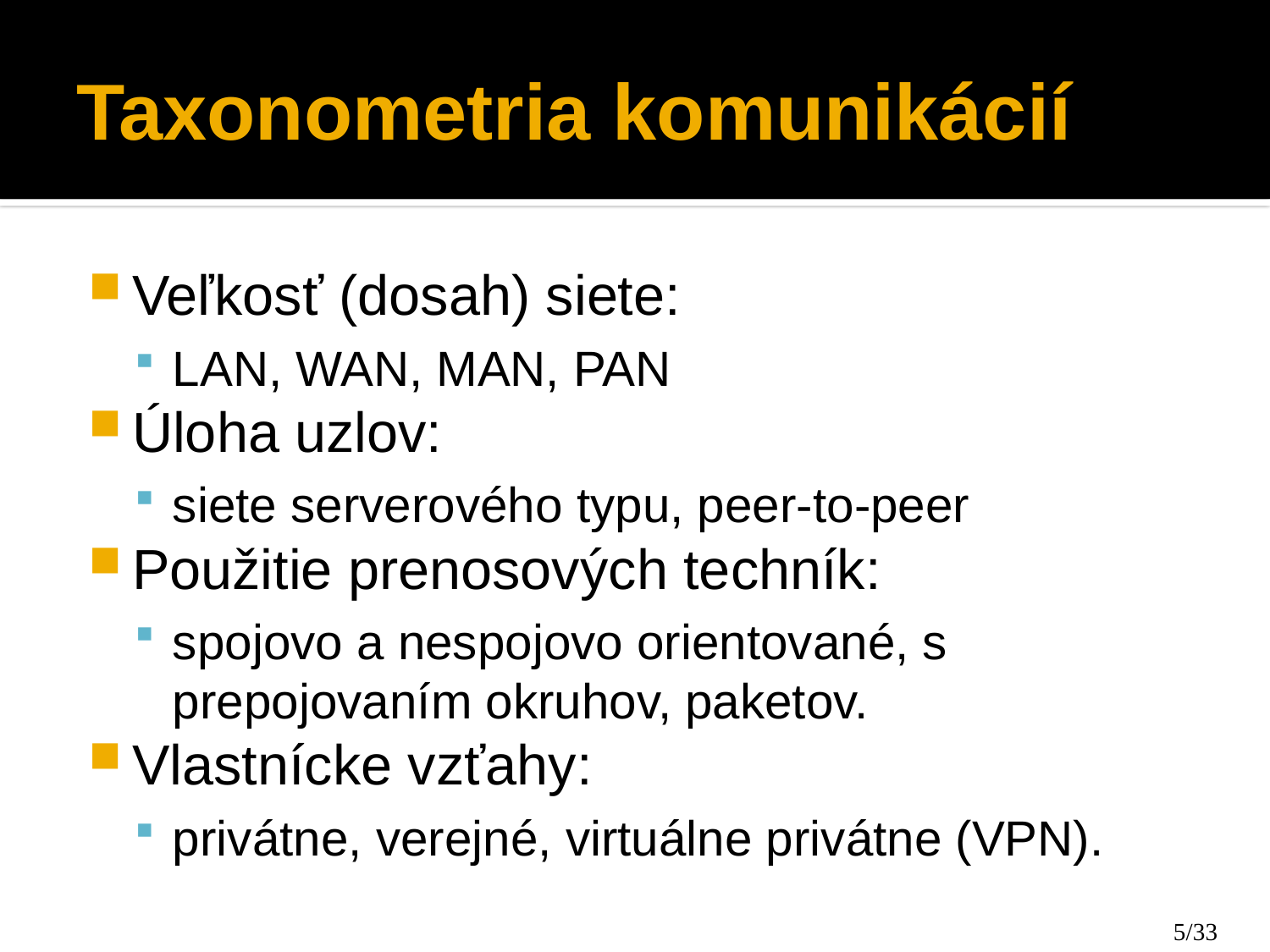

# Taxonometria komunikácií
Veľkosť (dosah) siete:
LAN, WAN, MAN, PAN
Úloha uzlov:
siete serverového typu, peer-to-peer
Použitie prenosových techník:
spojovo a nespojovo orientované, s prepojovaním okruhov, paketov.
Vlastnícke vzťahy:
privátne, verejné, virtuálne privátne (VPN).